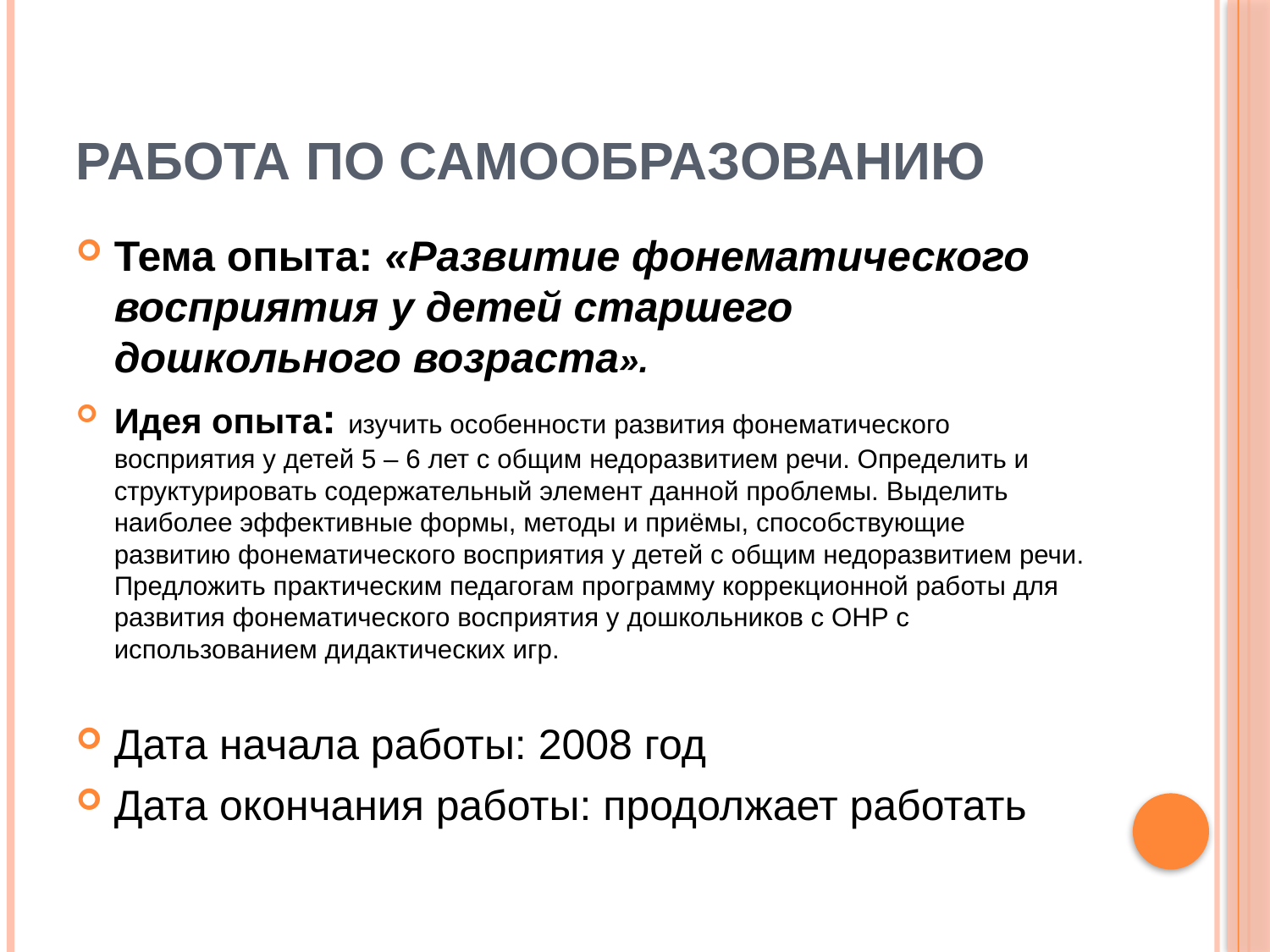

# Работа по самообразованию
Тема опыта: «Развитие фонематического восприятия у детей старшего дошкольного возраста».
Идея опыта: изучить особенности развития фонематического восприятия у детей 5 – 6 лет с общим недоразвитием речи. Определить и структурировать содержательный элемент данной проблемы. Выделить наиболее эффективные формы, методы и приёмы, способствующие развитию фонематического восприятия у детей с общим недоразвитием речи. Предложить практическим педагогам программу коррекционной работы для развития фонематического восприятия у дошкольников с ОНР с использованием дидактических игр.

Дата начала работы: 2008 год
Дата окончания работы: продолжает работать